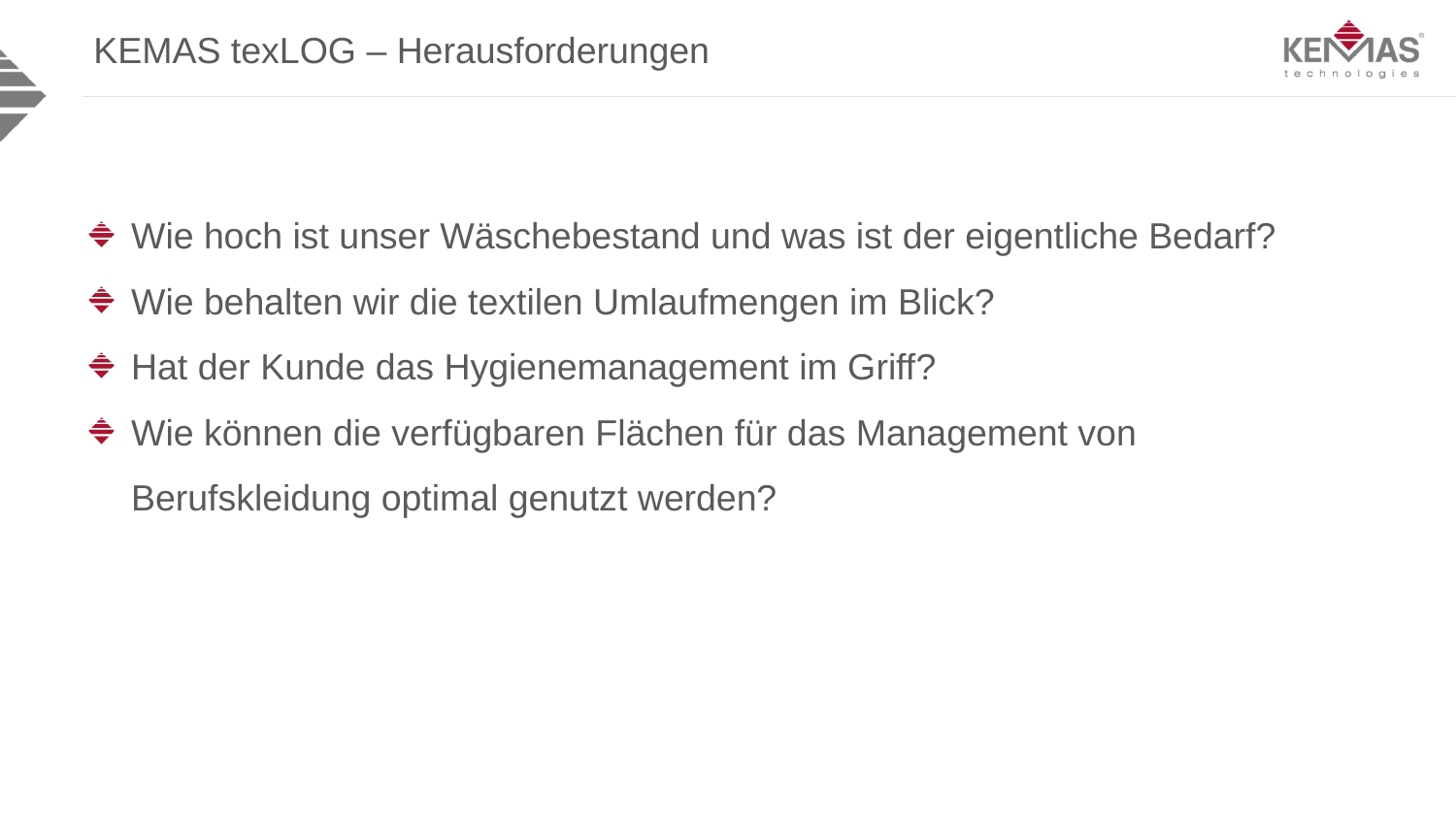

KEMAS texLOG – Herausforderungen
Wie hoch ist unser Wäschebestand und was ist der eigentliche Bedarf?
Wie behalten wir die textilen Umlaufmengen im Blick?
Hat der Kunde das Hygienemanagement im Griff?
Wie können die verfügbaren Flächen für das Management von Berufskleidung optimal genutzt werden?